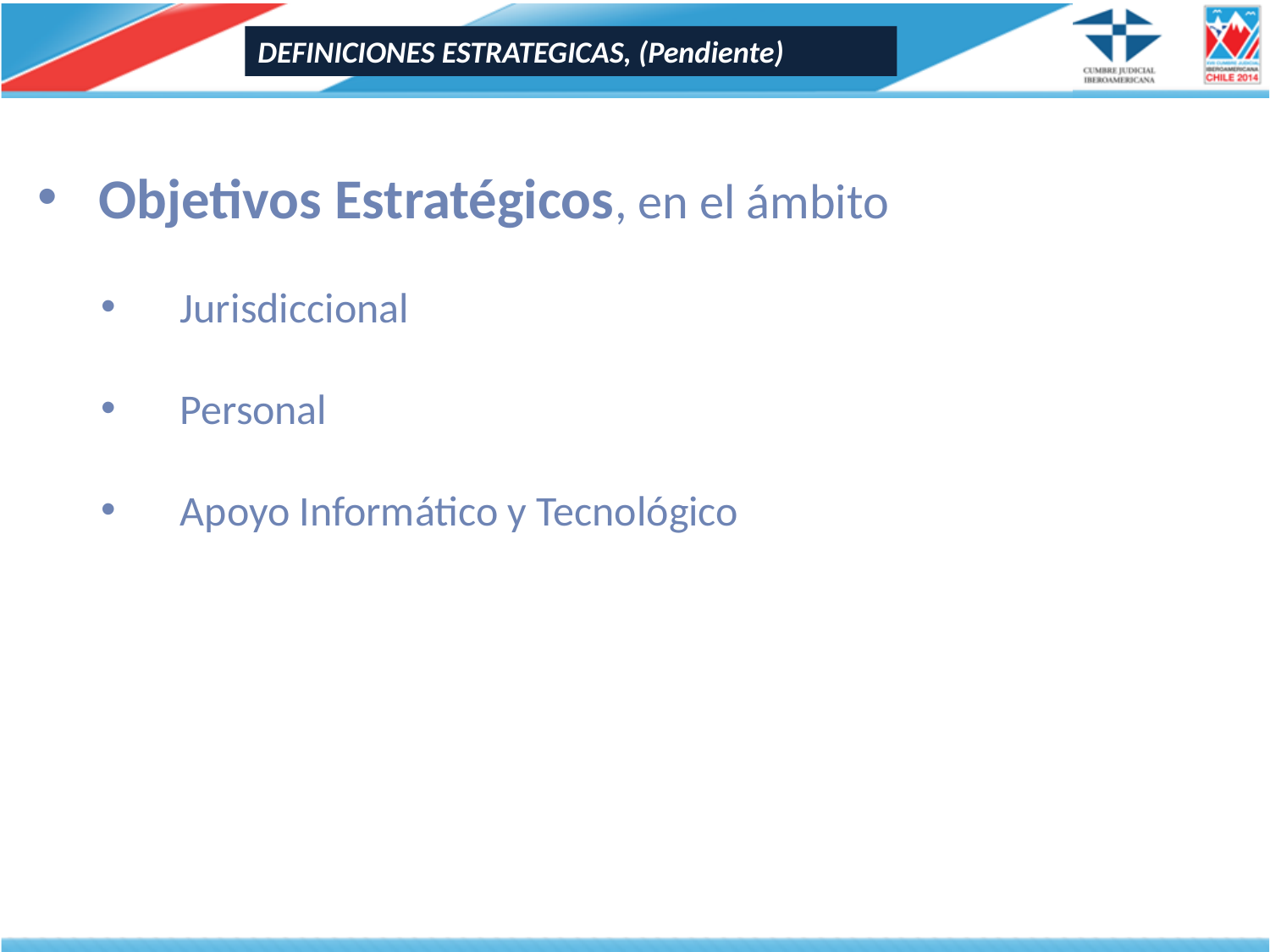

DEFINICIONES ESTRATEGICAS, (Pendiente)
Objetivos Estratégicos, en el ámbito

Jurisdiccional

Personal

Apoyo Informático y Tecnológico